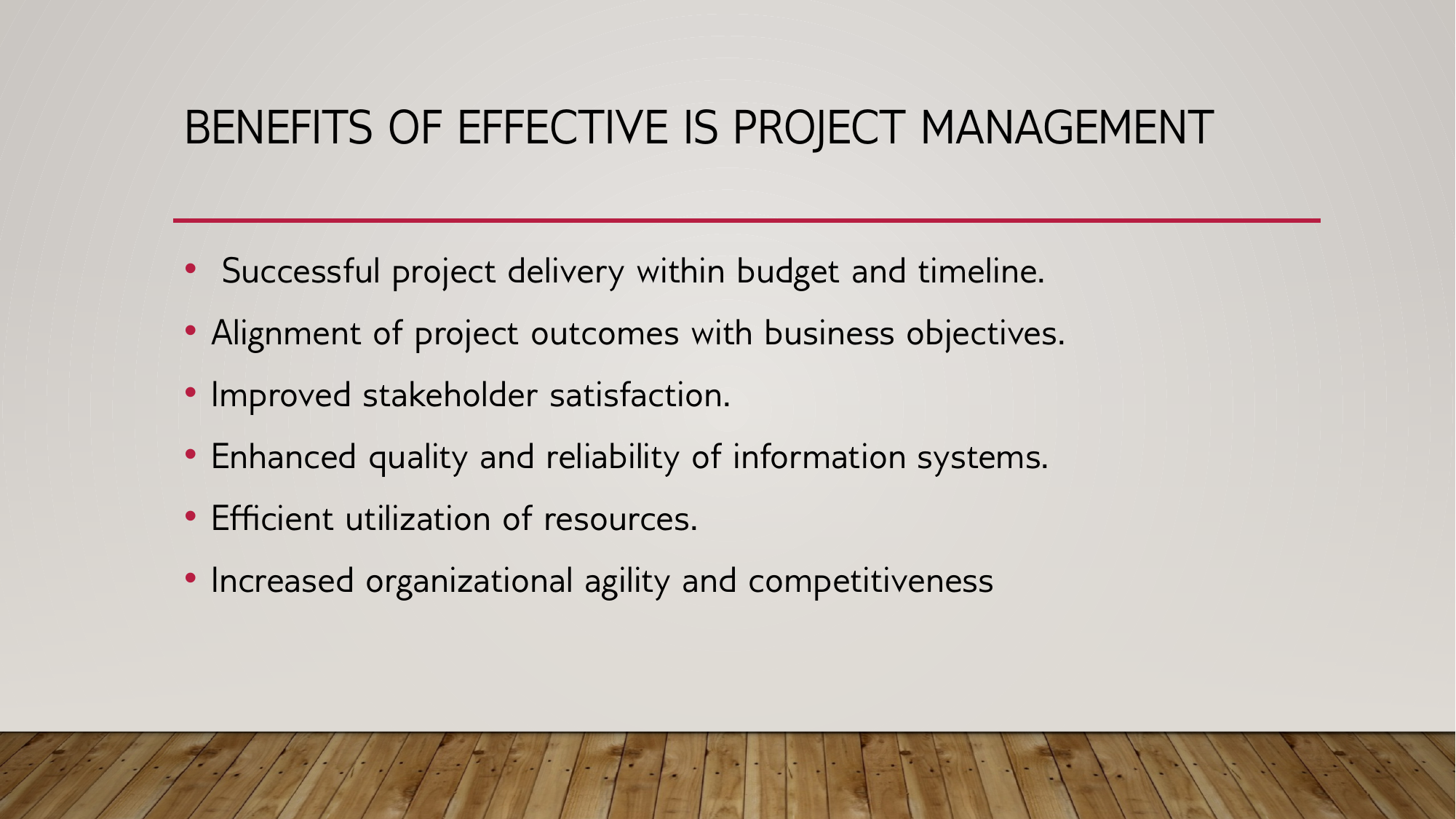

# Benefits of Effective IS Project Management
 Successful project delivery within budget and timeline.
Alignment of project outcomes with business objectives.
Improved stakeholder satisfaction.
Enhanced quality and reliability of information systems.
Efficient utilization of resources.
Increased organizational agility and competitiveness